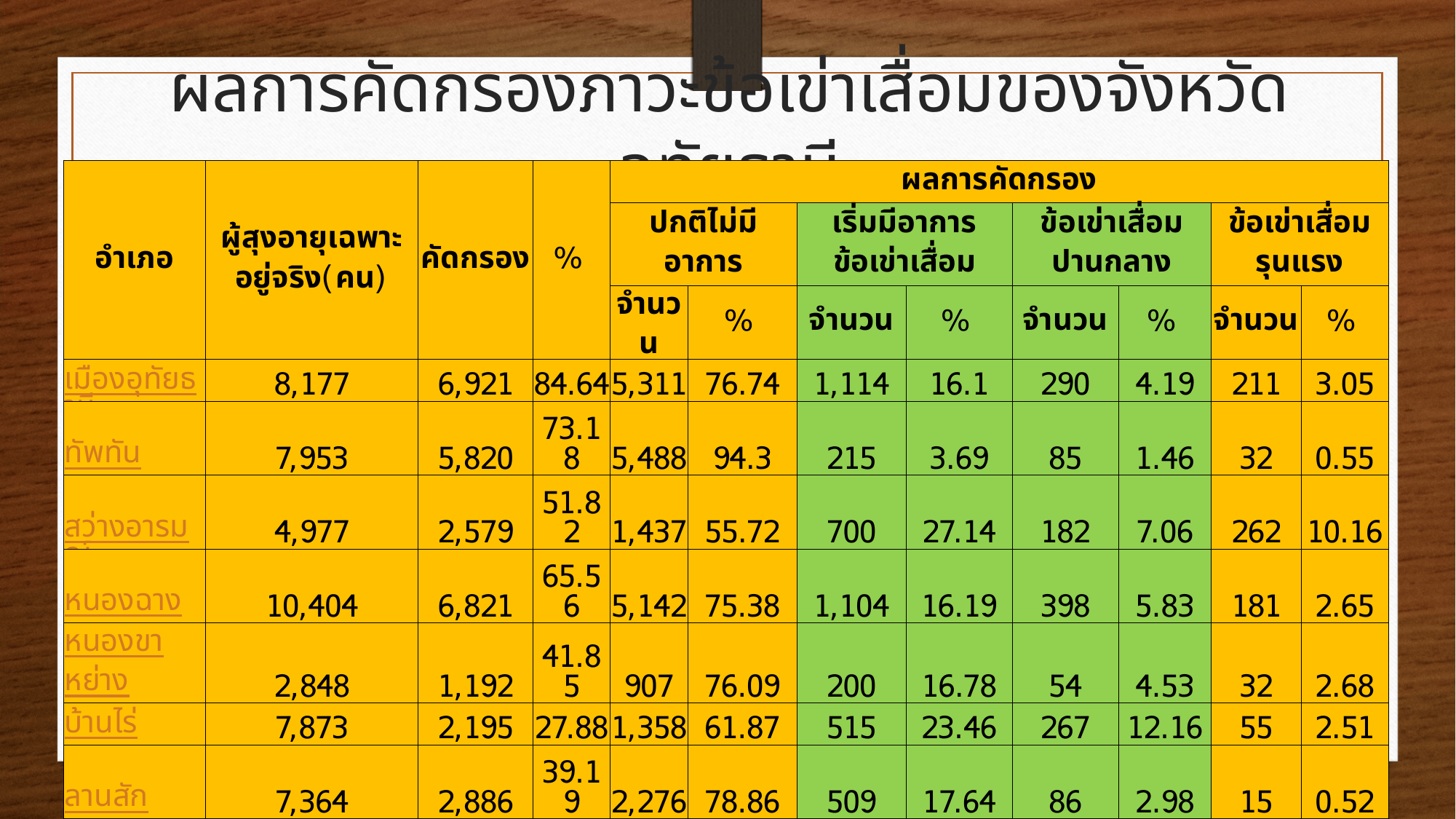

# ผลการคัดกรองภาวะข้อเข่าเสื่อมของจังหวัดอุทัยธานี
| อำเภอ | ผู้สุงอายุเฉพาะอยู่จริง(คน) | คัดกรอง | % | ผลการคัดกรอง |  |  |  |  |  |  |  |
| --- | --- | --- | --- | --- | --- | --- | --- | --- | --- | --- | --- |
|  |  |  |  | ปกติไม่มีอาการ |  | เริ่มมีอาการ ข้อเข่าเสื่อม |  | ข้อเข่าเสื่อม ปานกลาง |  | ข้อเข่าเสื่อม รุนแรง |  |
|  |  |  |  | จำนวน | % | จำนวน | % | จำนวน | % | จำนวน | % |
| เมืองอุทัยธานี | 8,177 | 6,921 | 84.64 | 5,311 | 76.74 | 1,114 | 16.1 | 290 | 4.19 | 211 | 3.05 |
| ทัพทัน | 7,953 | 5,820 | 73.18 | 5,488 | 94.3 | 215 | 3.69 | 85 | 1.46 | 32 | 0.55 |
| สว่างอารมณ์ | 4,977 | 2,579 | 51.82 | 1,437 | 55.72 | 700 | 27.14 | 182 | 7.06 | 262 | 10.16 |
| หนองฉาง | 10,404 | 6,821 | 65.56 | 5,142 | 75.38 | 1,104 | 16.19 | 398 | 5.83 | 181 | 2.65 |
| หนองขาหย่าง | 2,848 | 1,192 | 41.85 | 907 | 76.09 | 200 | 16.78 | 54 | 4.53 | 32 | 2.68 |
| บ้านไร่ | 7,873 | 2,195 | 27.88 | 1,358 | 61.87 | 515 | 23.46 | 267 | 12.16 | 55 | 2.51 |
| ลานสัก | 7,364 | 2,886 | 39.19 | 2,276 | 78.86 | 509 | 17.64 | 86 | 2.98 | 15 | 0.52 |
| ห้วยคต | 2,654 | 241 | 9.08 | 163 | 67.63 | 70 | 29.05 | 8 | 3.32 | 0 | 0 |
| รวม | 52,250 | 28,655 | 54.84 | 22,082 | 77.06 | 4,427 | 15.45 | 1,370 | 4.78 | 788 | 2.75 |
ที่มา : DATA CENTER ของสสจ.อุทัยธานี 25/5/2559